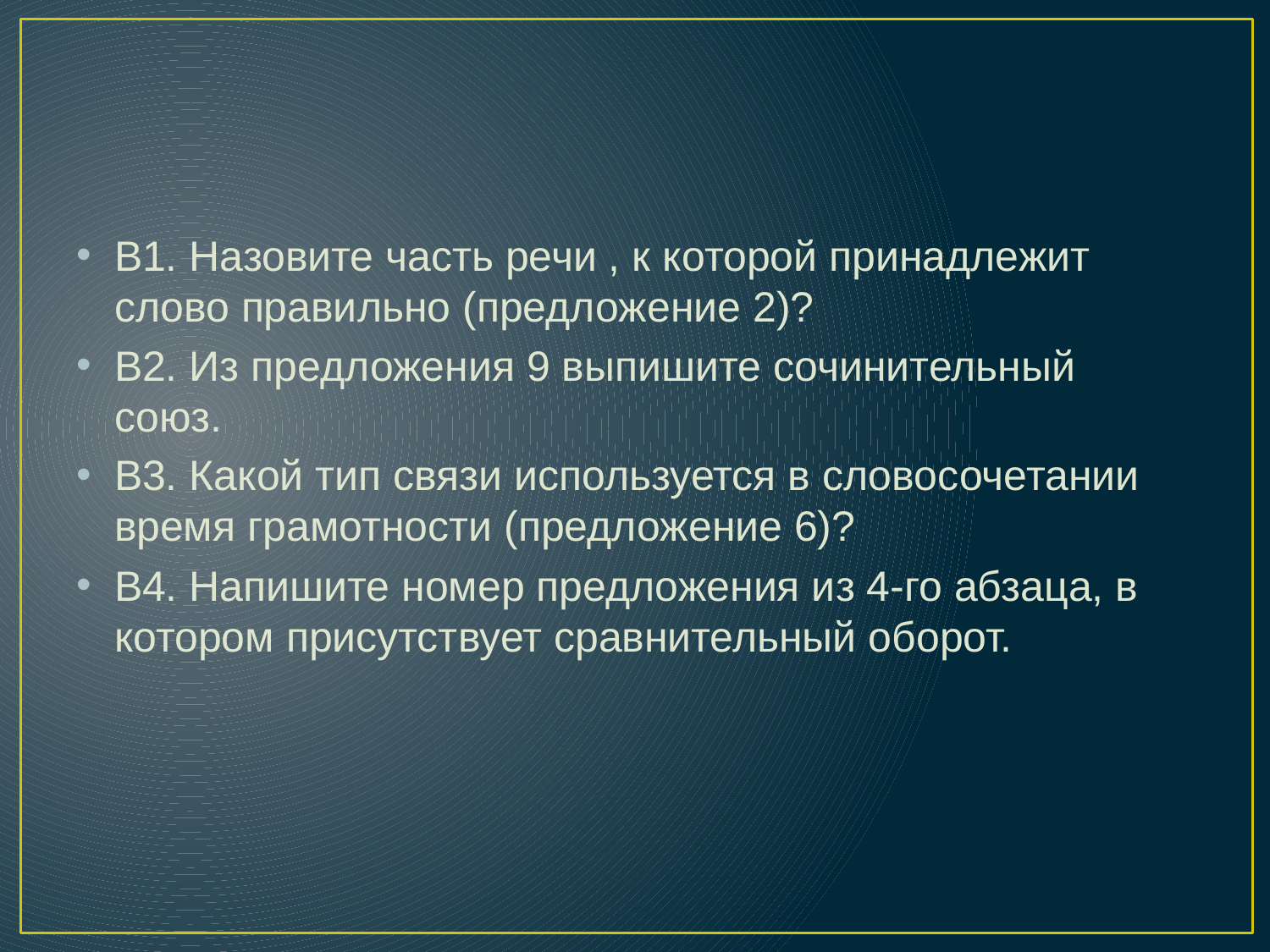

#
В1. Назовите часть речи , к которой принадлежит слово правильно (предложение 2)?
В2. Из предложения 9 выпишите сочинительный союз.
В3. Какой тип связи используется в словосочетании время грамотности (предложение 6)?
В4. Напишите номер предложения из 4-го абзаца, в котором присутствует сравнительный оборот.